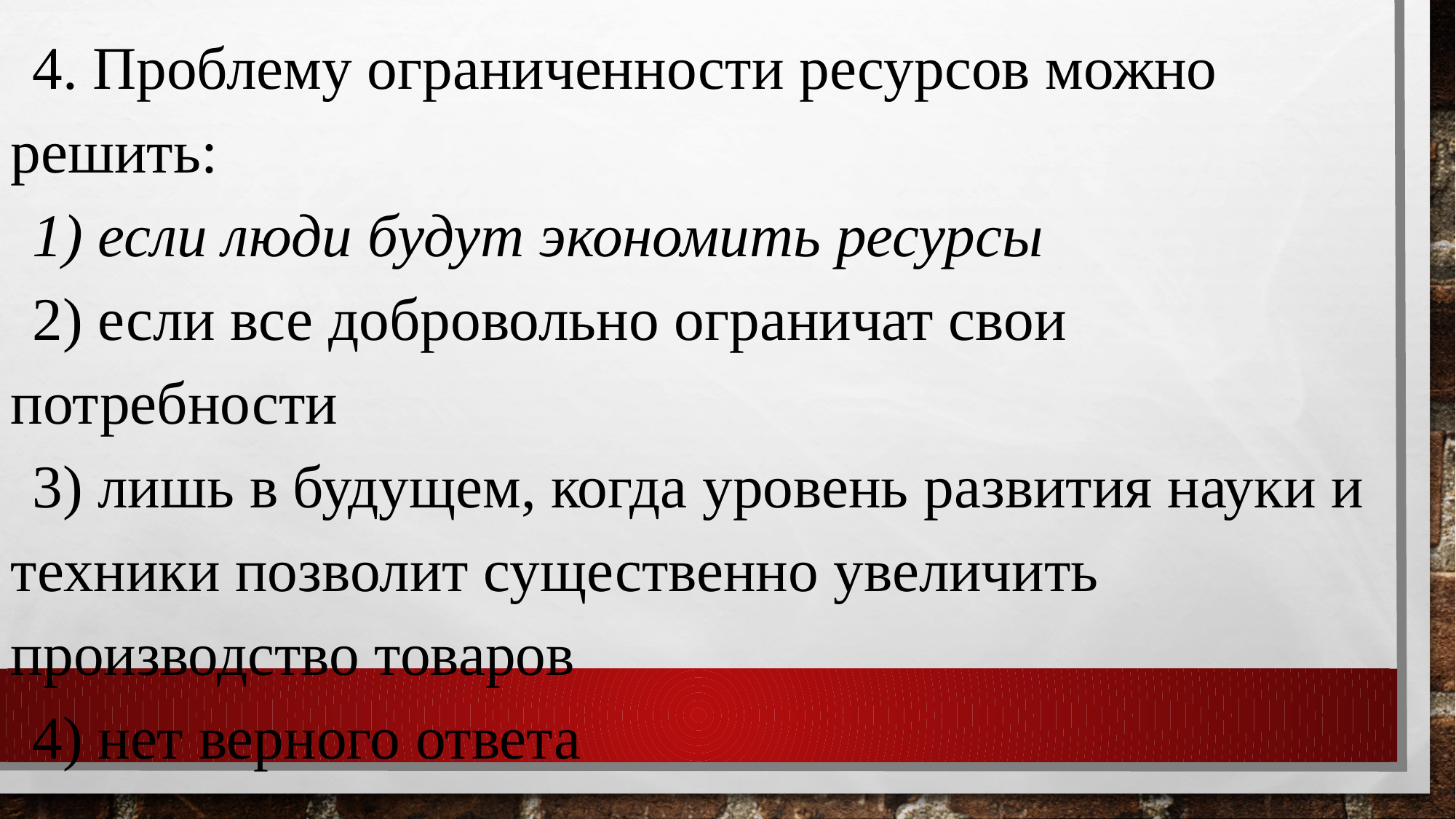

4. Проблему ограниченности ресурсов можно решить:
1) если люди будут экономить ресурсы
2) если все добровольно ограничат свои потребности
3) лишь в будущем, когда уровень развития науки и техники позволит существенно увеличить производство товаров
4) нет верного ответа